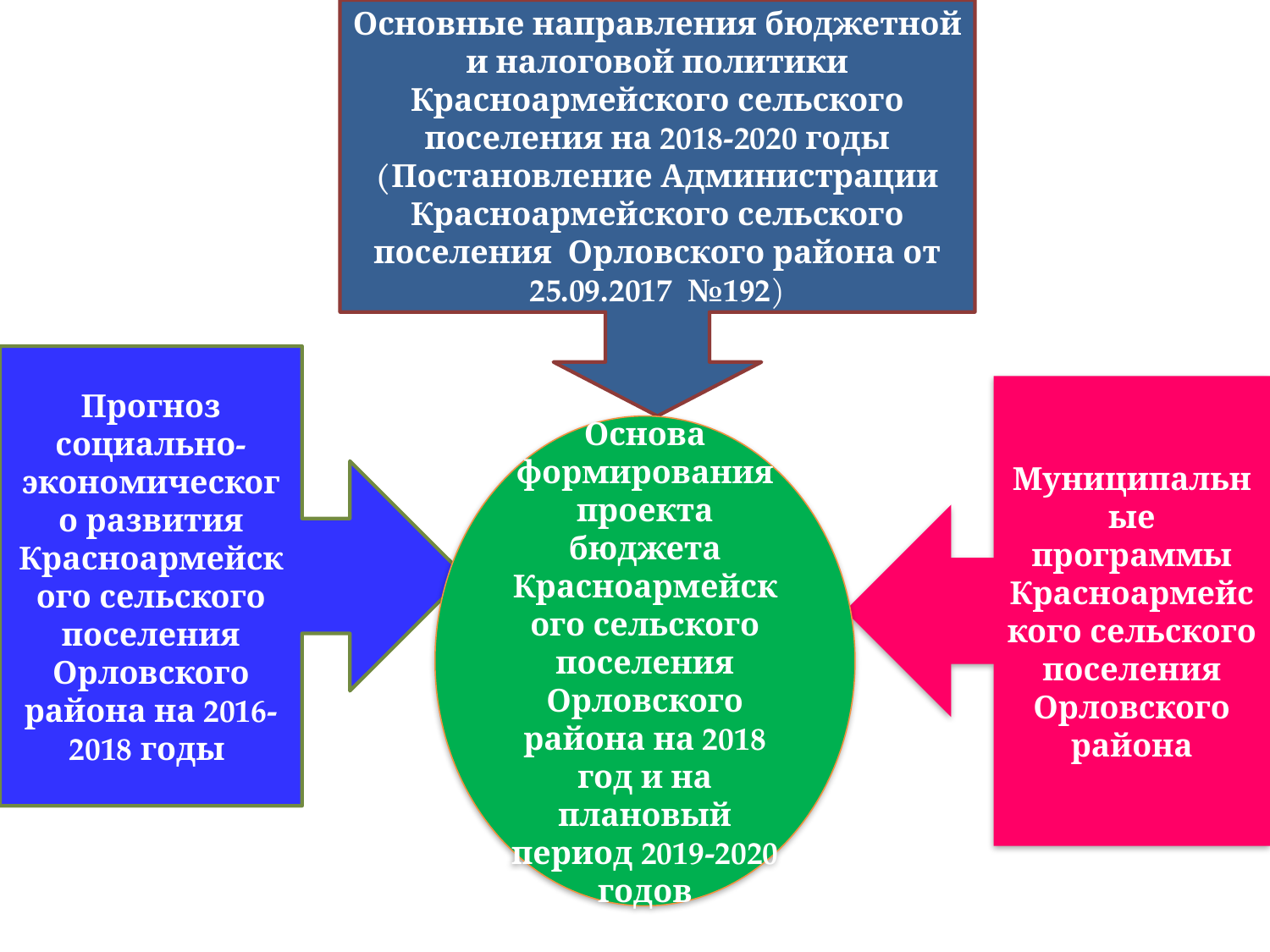

Основные направления бюджетной и налоговой политики Красноармейского сельского поселения на 2018-2020 годы (Постановление Администрации Красноармейского сельского поселения  Орловского района от 25.09.2017  №192)

Прогноз социально-экономического развития Красноармейского сельского поселения Орловского района на 2016-2018 годы
Муниципальные программы Красноармейского сельского поселения Орловского района
Основа формирования проекта бюджета Красноармейского сельского поселения Орловского района на 2018 год и на плановый период 2019-2020 годов